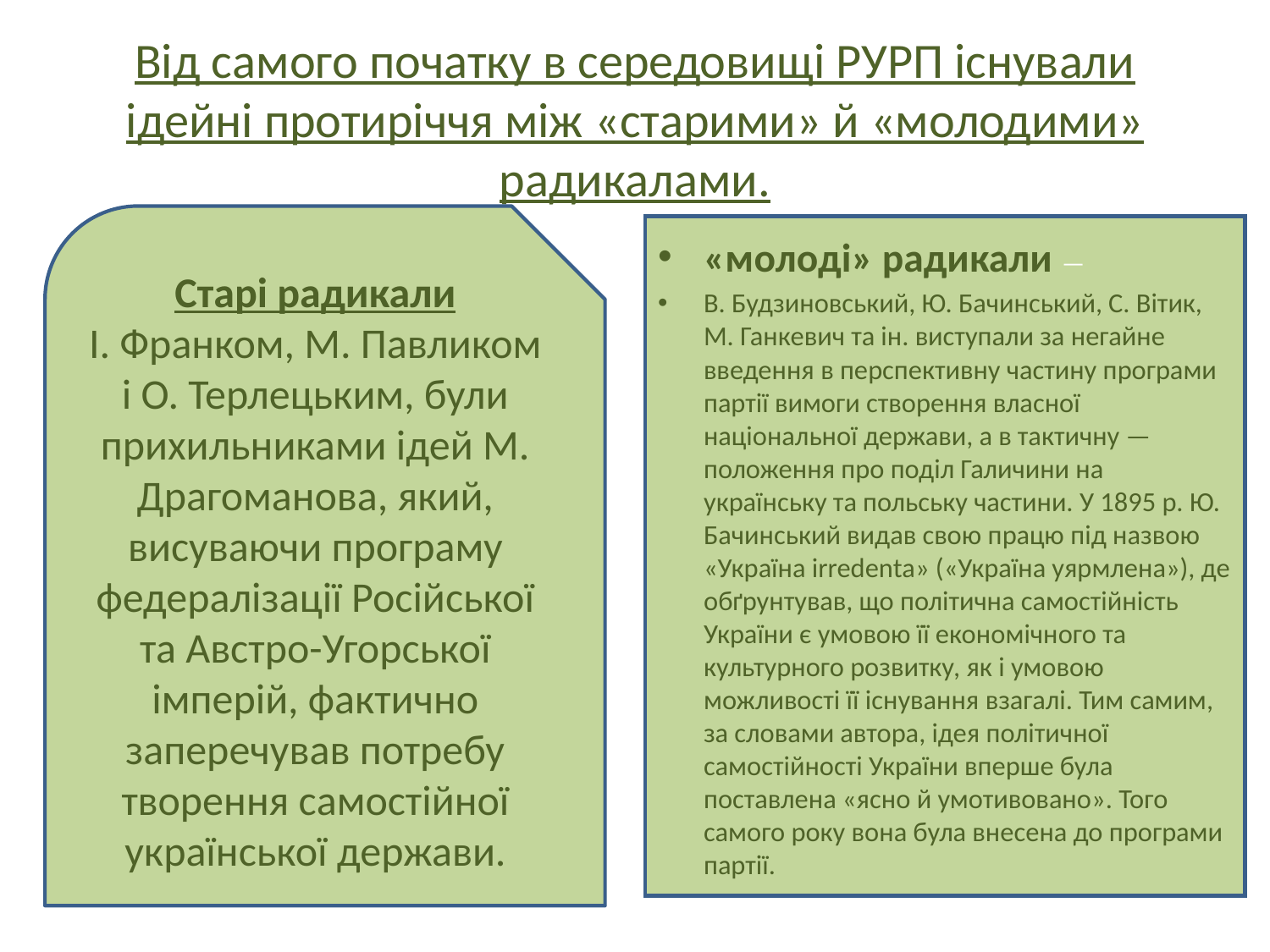

# Від самого початку в середовищі РУРП існували ідейні протиріччя між «старими» й «молодими» радикалами.
Старі радикали
І. Франком, М. Павликом і О. Терлецьким, були прихильниками ідей М. Драгоманова, який, висуваючи програму федералізації Російської та Австро-Угорської імперій, фактично заперечував потребу творення самостійної української держави.

«молоді» радикали —
В. Будзиновський, Ю. Бачинський, С. Вітик, М. Ганкевич та ін. виступали за негайне введення в перспективну частину програми партії вимоги створення власної національної держави, а в тактичну — положення про поділ Галичини на українську та польську частини. У 1895 р. Ю. Бачинський видав свою працю під назвою «Україна irredenta» («Україна уярмлена»), де обґрунтував, що політична самостійність України є умовою її економічного та культурного розвитку, як і умовою можливості її існування взагалі. Тим самим, за словами автора, ідея політичної самостійності України вперше була поставлена «ясно й умотивовано». Того самого року вона була внесена до програми партії.